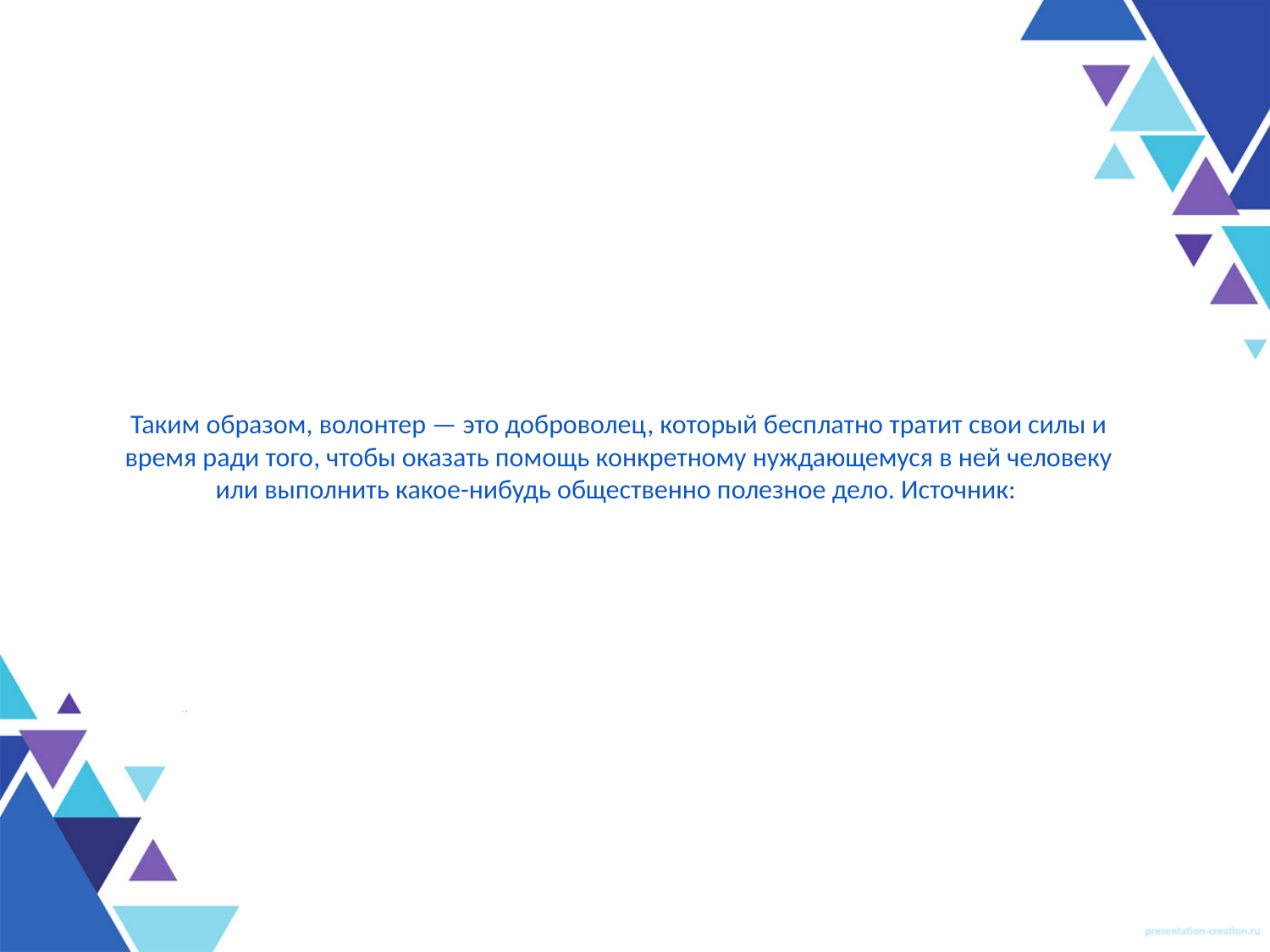

# Таким образом, волонтер — это доброволец, который бесплатно тратит свои силы и время ради того, чтобы оказать помощь конкретному нуждающемуся в ней человеку или выполнить какое-нибудь общественно полезное дело. Источник:
4
5